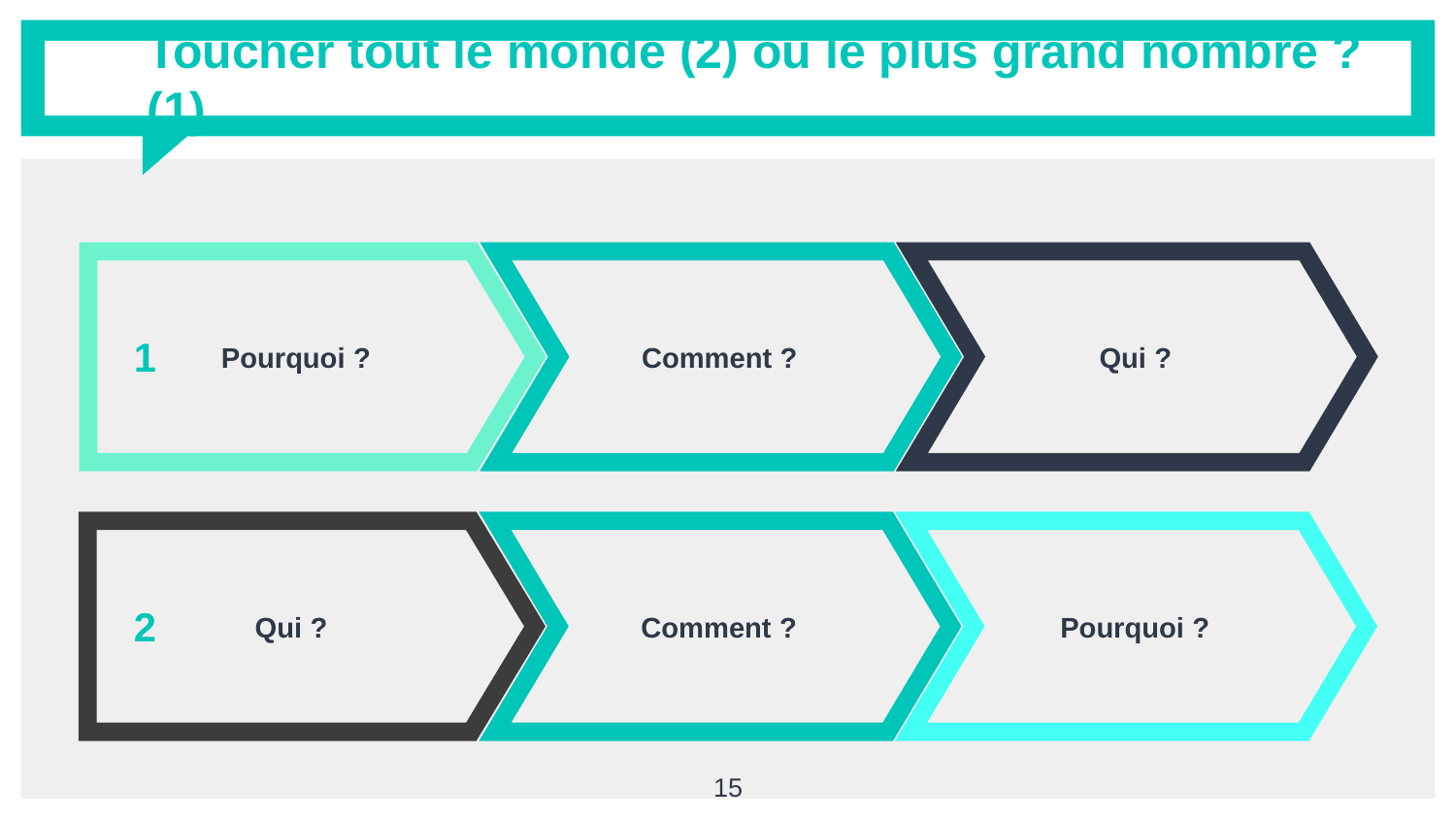

# Toucher tout le monde (2) ou le plus grand nombre ? (1)
Pourquoi ?
Comment ?
Qui ?
1
Qui ?
Comment ?
Pourquoi ?
2
15